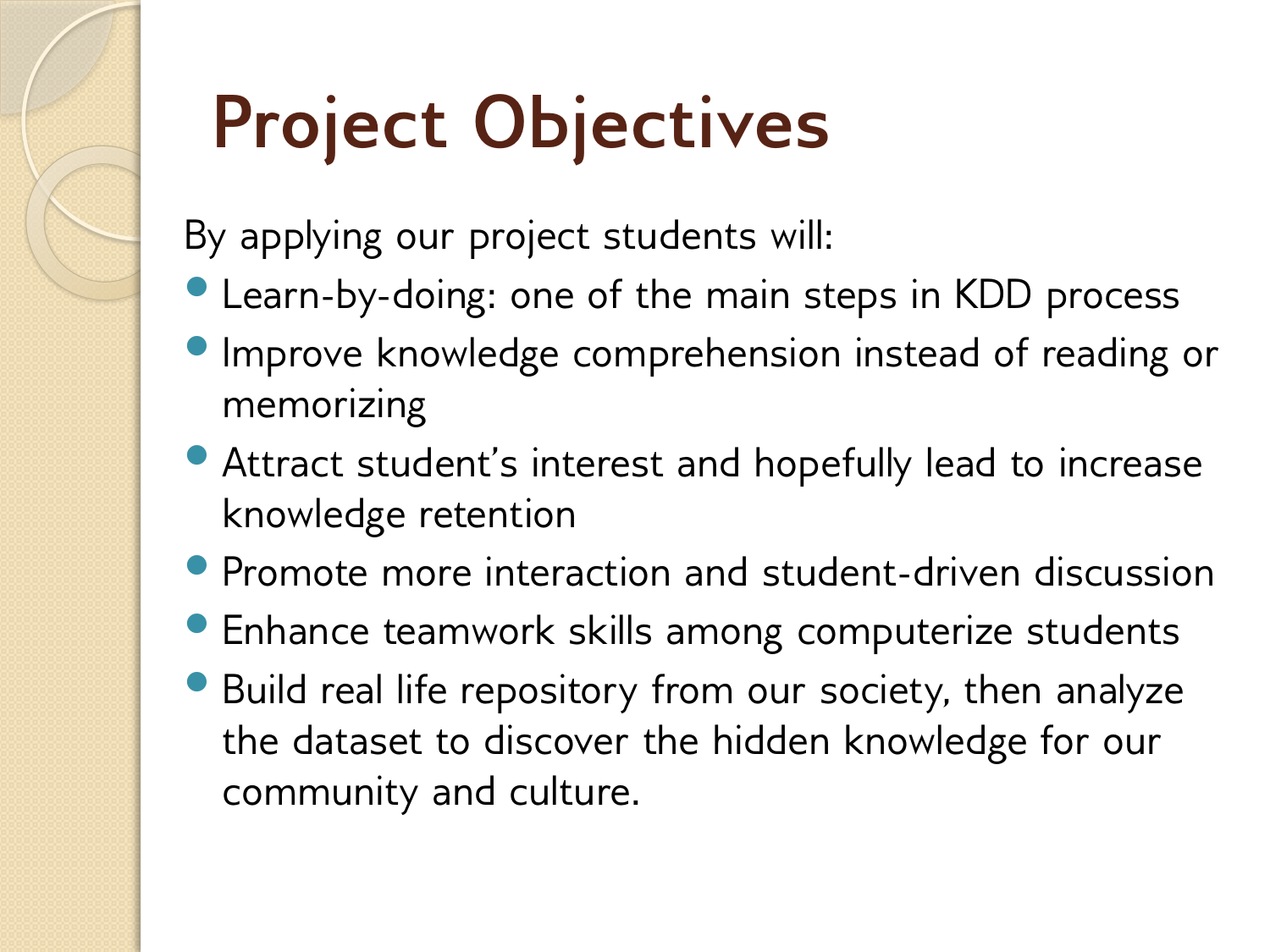

# Project Objectives
By applying our project students will:
Learn-by-doing: one of the main steps in KDD process
Improve knowledge comprehension instead of reading or memorizing
Attract student’s interest and hopefully lead to increase knowledge retention
Promote more interaction and student-driven discussion
Enhance teamwork skills among computerize students
Build real life repository from our society, then analyze the dataset to discover the hidden knowledge for our community and culture.